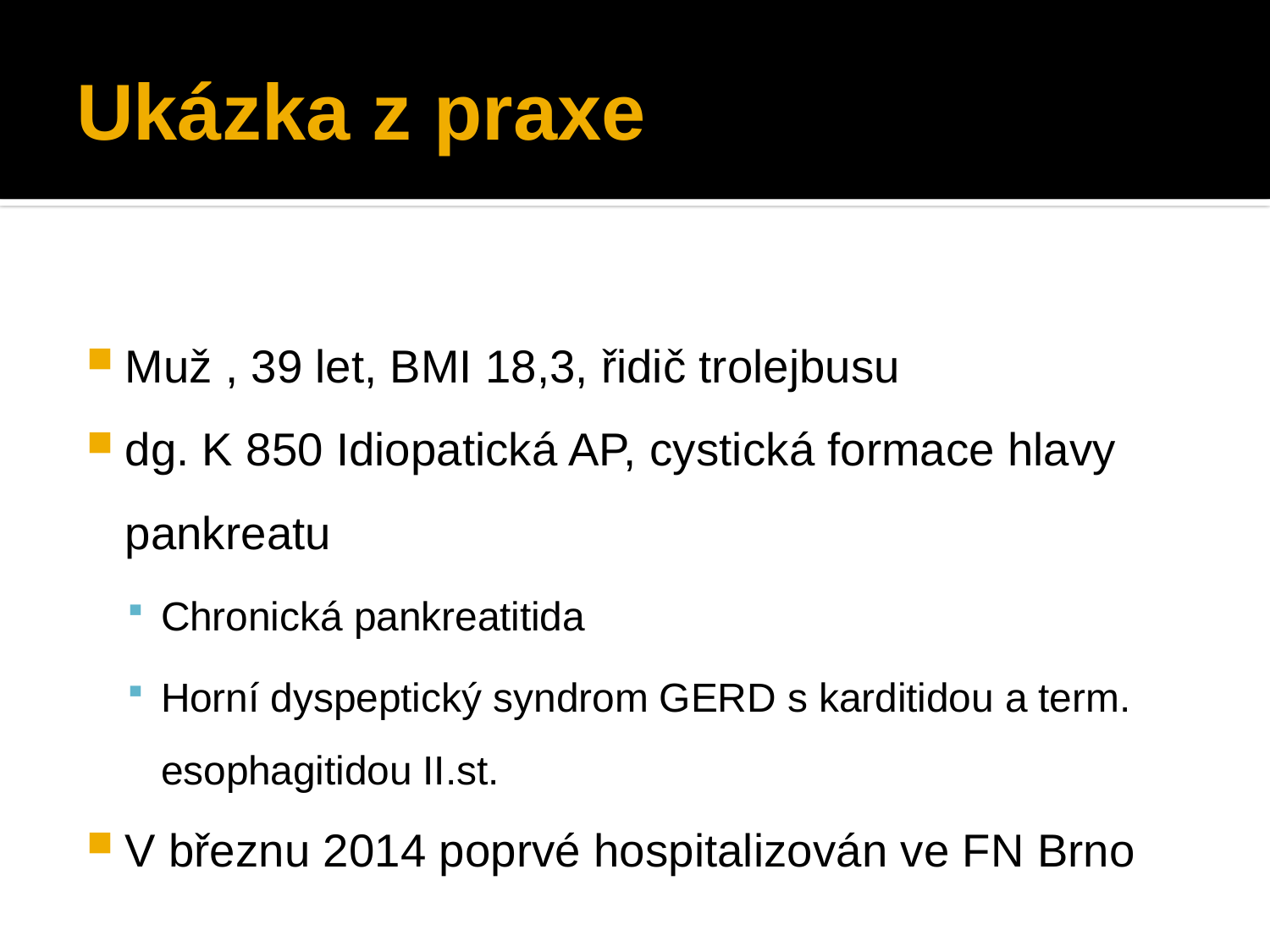

# Ukázka z praxe
Muž , 39 let, BMI 18,3, řidič trolejbusu
dg. K 850 Idiopatická AP, cystická formace hlavy pankreatu
Chronická pankreatitida
Horní dyspeptický syndrom GERD s karditidou a term. esophagitidou II.st.
V březnu 2014 poprvé hospitalizován ve FN Brno